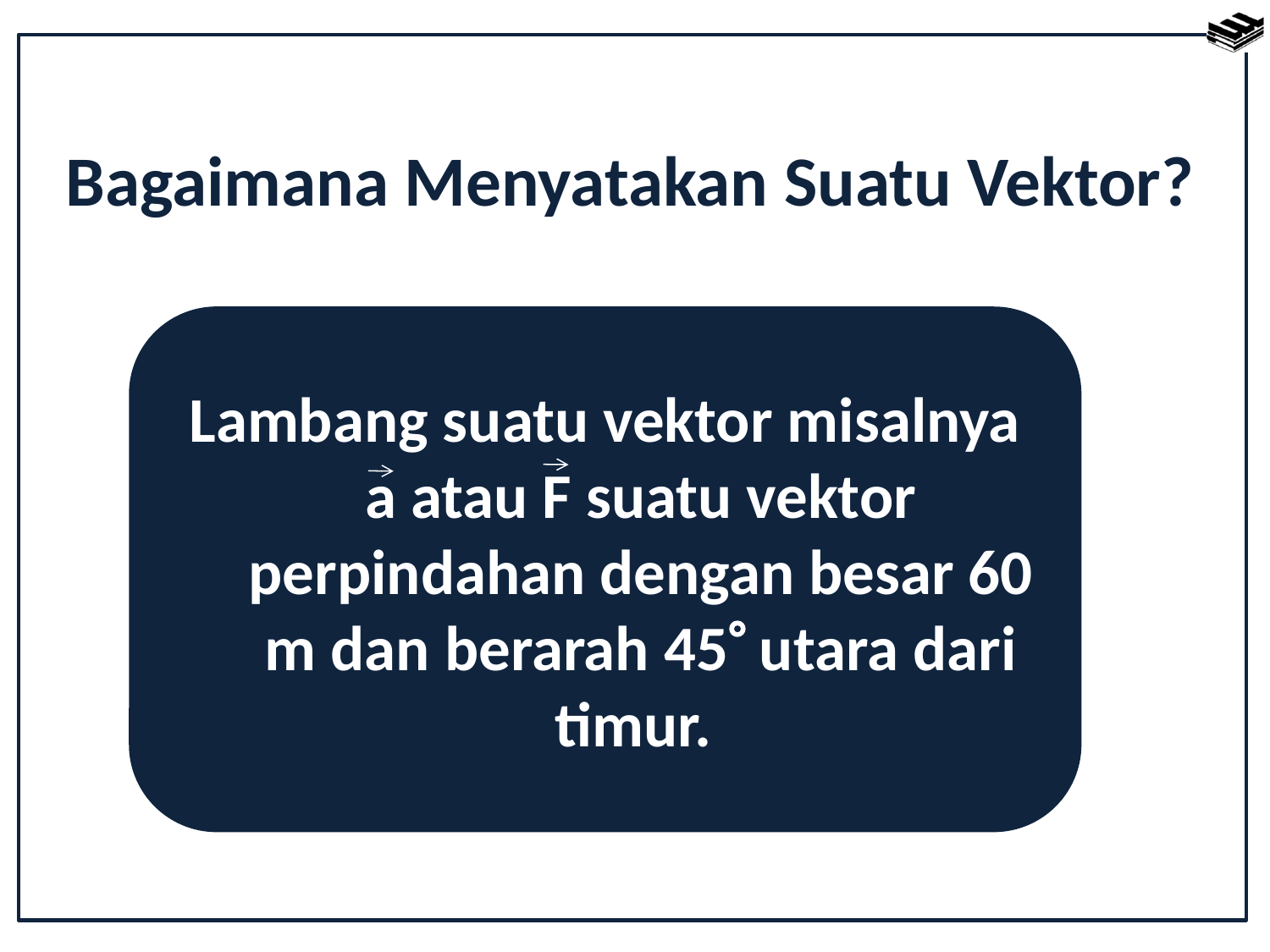

Bagaimana Menyatakan Suatu Vektor?

Lambang suatu vektor misalnya a atau F suatu vektor perpindahan dengan besar 60 m dan berarah 45° utara dari timur.